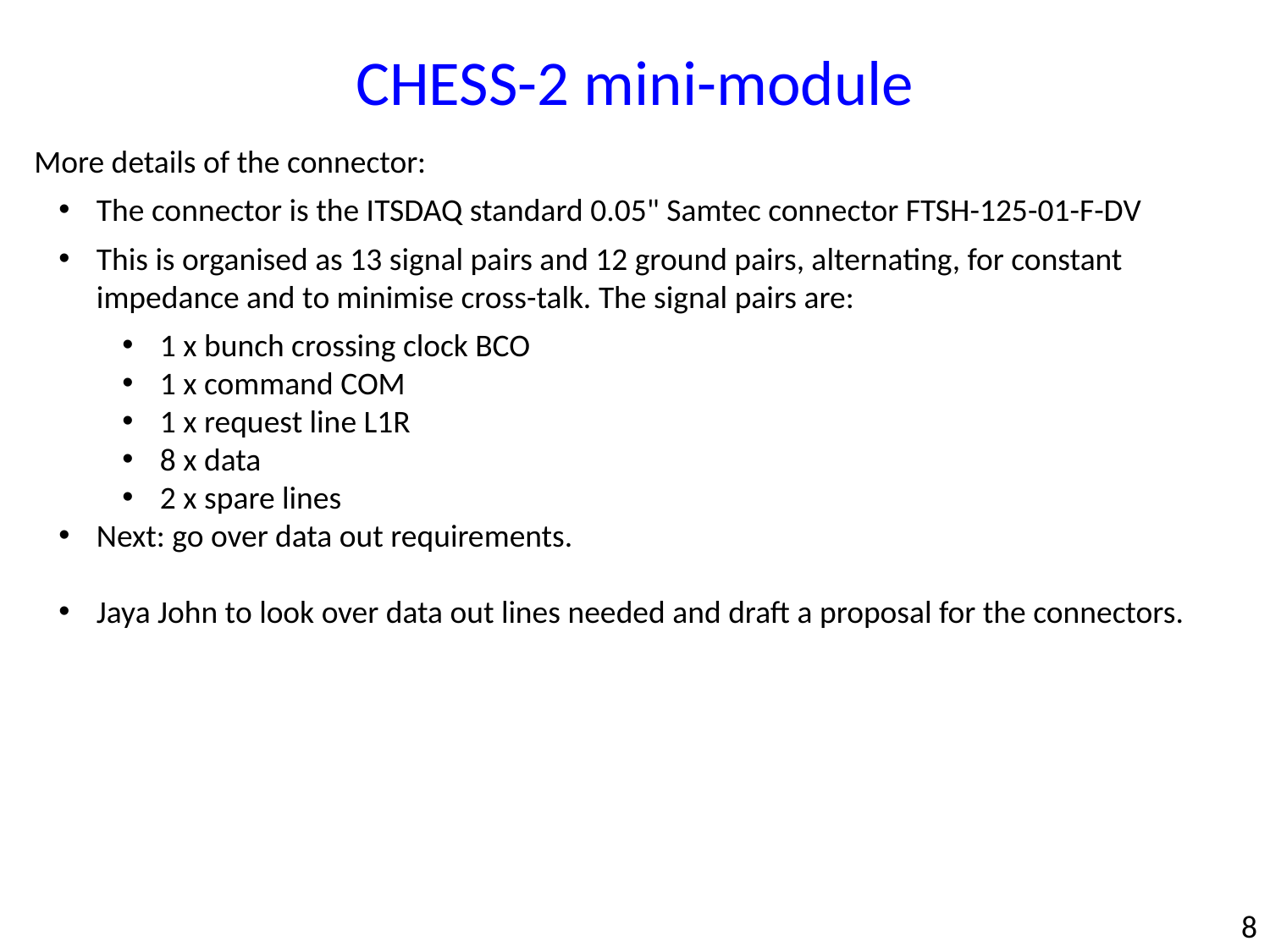

CHESS-2 mini-module
More details of the connector:
The connector is the ITSDAQ standard 0.05" Samtec connector FTSH-125-01-F-DV
This is organised as 13 signal pairs and 12 ground pairs, alternating, for constant impedance and to minimise cross-talk. The signal pairs are:
1 x bunch crossing clock BCO
1 x command COM
1 x request line L1R
8 x data
2 x spare lines
Next: go over data out requirements.
Jaya John to look over data out lines needed and draft a proposal for the connectors.
8